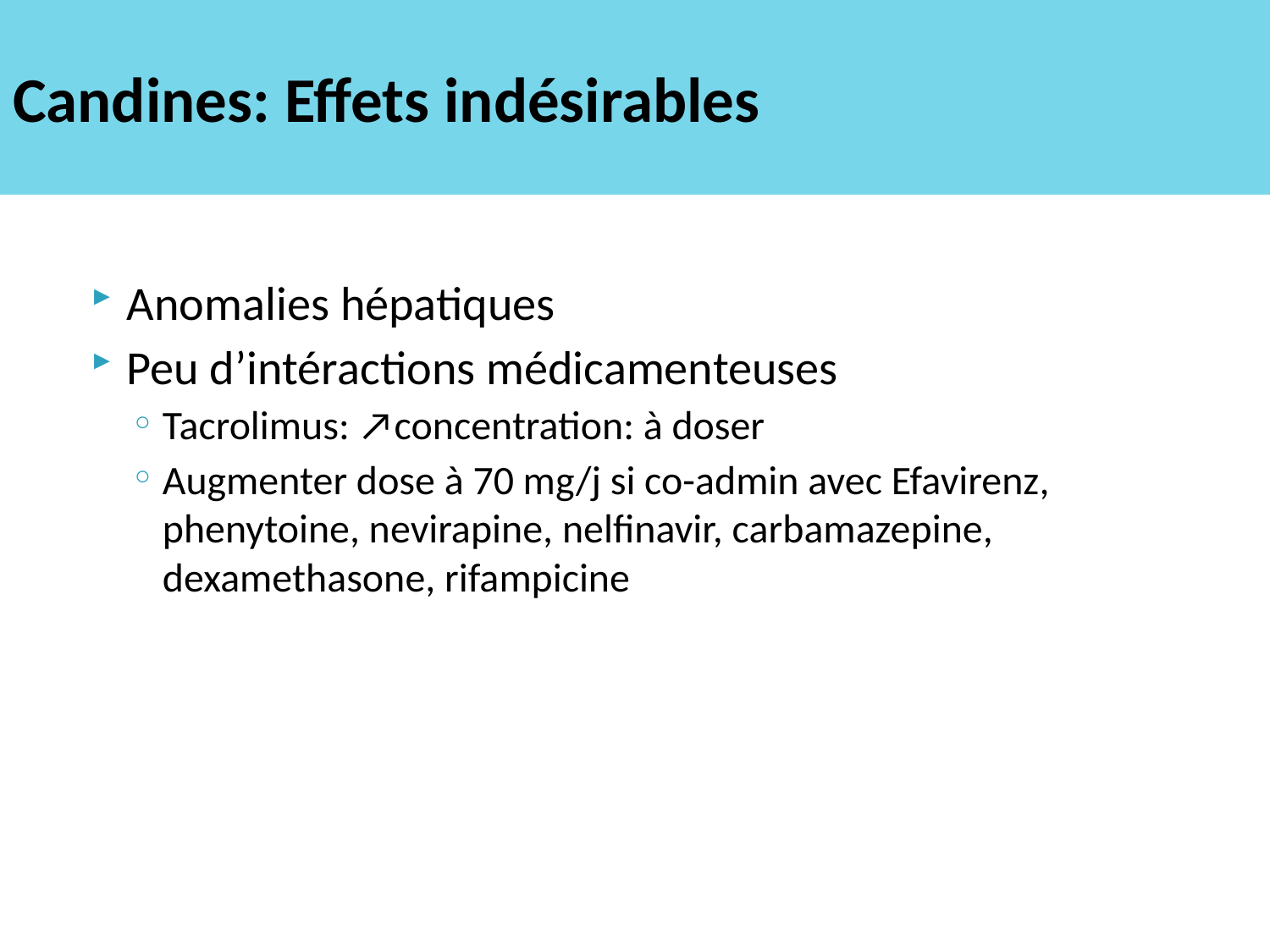

# Candines: Effets indésirables
Anomalies hépatiques
Peu d’intéractions médicamenteuses
Tacrolimus: ↗concentration: à doser
Augmenter dose à 70 mg/j si co-admin avec Efavirenz, phenytoine, nevirapine, nelfinavir, carbamazepine, dexamethasone, rifampicine